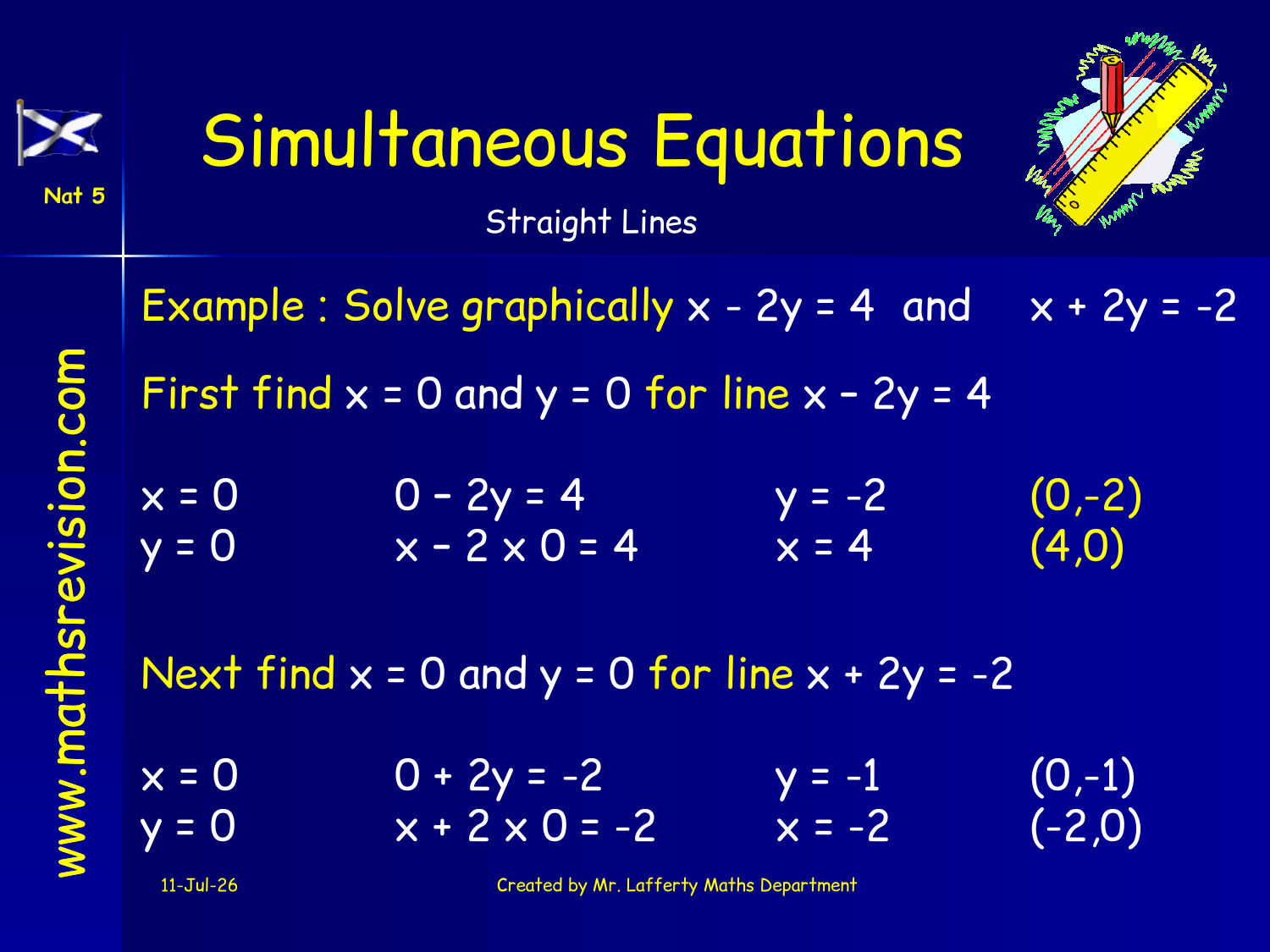

Example : Solve graphically x - 2y = 4	and	x + 2y = -2
First find x = 0 and y = 0 for line x – 2y = 4

x = 0 		0 – 2y = 4		y = -2		(0,-2)
y = 0		x – 2 x 0 = 4		x = 4		(4,0)
www.mathsrevision.com
Next find x = 0 and y = 0 for line x + 2y = -2

x = 0 		0 + 2y = -2		y = -1		(0,-1)
y = 0		x + 2 x 0 = -2	x = -2		(-2,0)
11-Jul-26
Created by Mr. Lafferty Maths Department